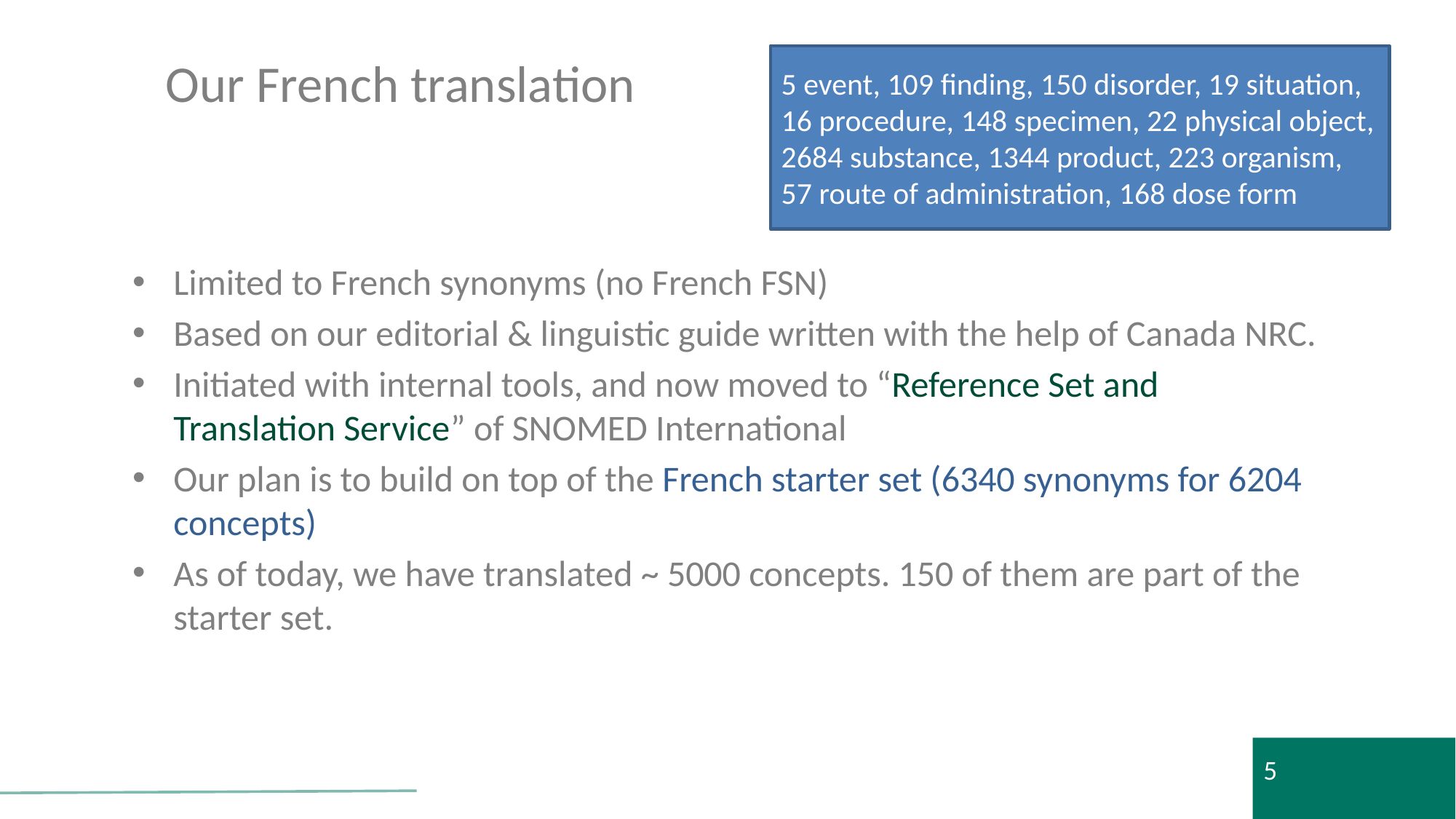

# Our French translation
5 event, 109 finding, 150 disorder, 19 situation, 16 procedure, 148 specimen, 22 physical object, 2684 substance, 1344 product, 223 organism, 57 route of administration, 168 dose form
Limited to French synonyms (no French FSN)
Based on our editorial & linguistic guide written with the help of Canada NRC.
Initiated with internal tools, and now moved to “Reference Set and Translation Service” of SNOMED International
Our plan is to build on top of the French starter set (6340 synonyms for 6204 concepts)
As of today, we have translated ~ 5000 concepts. 150 of them are part of the starter set.
5